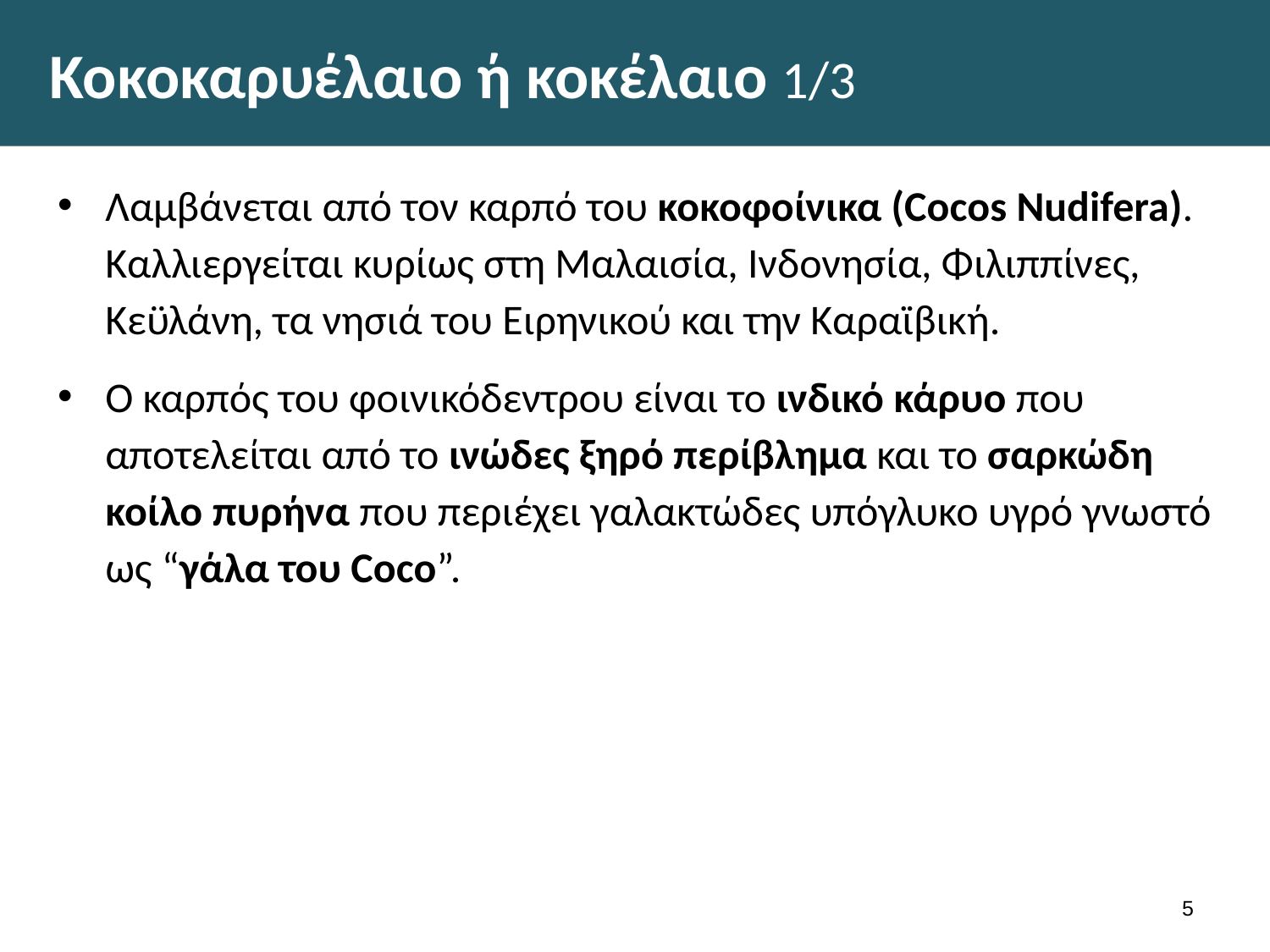

# Κοκοκαρυέλαιο ή κοκέλαιο 1/3
Λαμβάνεται από τον καρπό του κοκοφοίνικα (Cocos Nudifera). Καλλιεργείται κυρίως στη Μαλαισία, Ινδονησία, Φιλιππίνες, Κεϋλάνη, τα νησιά του Ειρηνικού και την Καραϊβική.
Ο καρπός του φοινικόδεντρου είναι το ινδικό κάρυο που αποτελείται από το ινώδες ξηρό περίβλημα και το σαρκώδη κοίλο πυρήνα που περιέχει γαλακτώδες υπόγλυκο υγρό γνωστό ως “γάλα του Coco”.
5